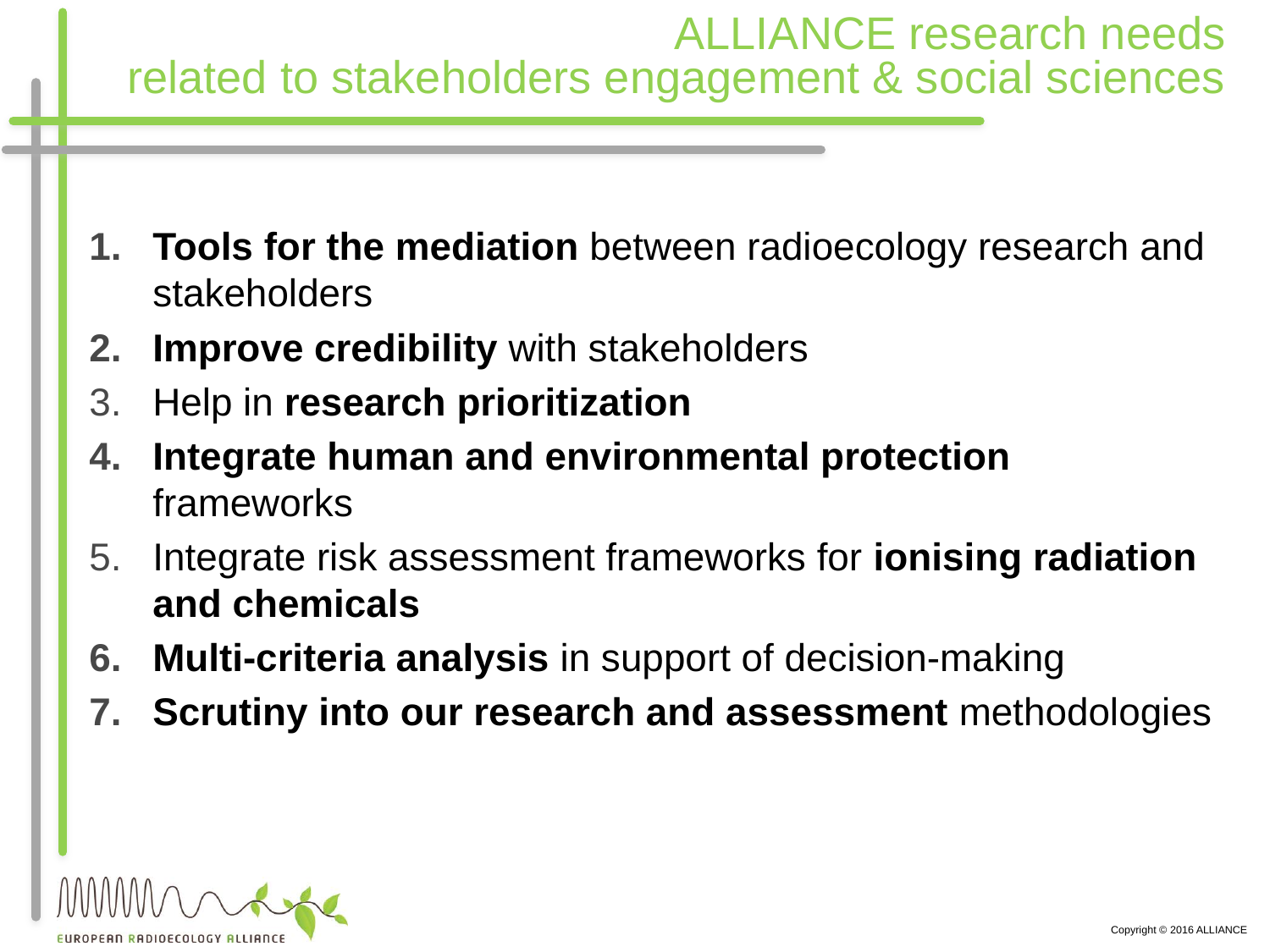

# ALLIANCE research needs related to stakeholders engagement & social sciences
Tools for the mediation between radioecology research and stakeholders
Improve credibility with stakeholders
Help in research prioritization
Integrate human and environmental protection frameworks
Integrate risk assessment frameworks for ionising radiation and chemicals
Multi-criteria analysis in support of decision-making
Scrutiny into our research and assessment methodologies